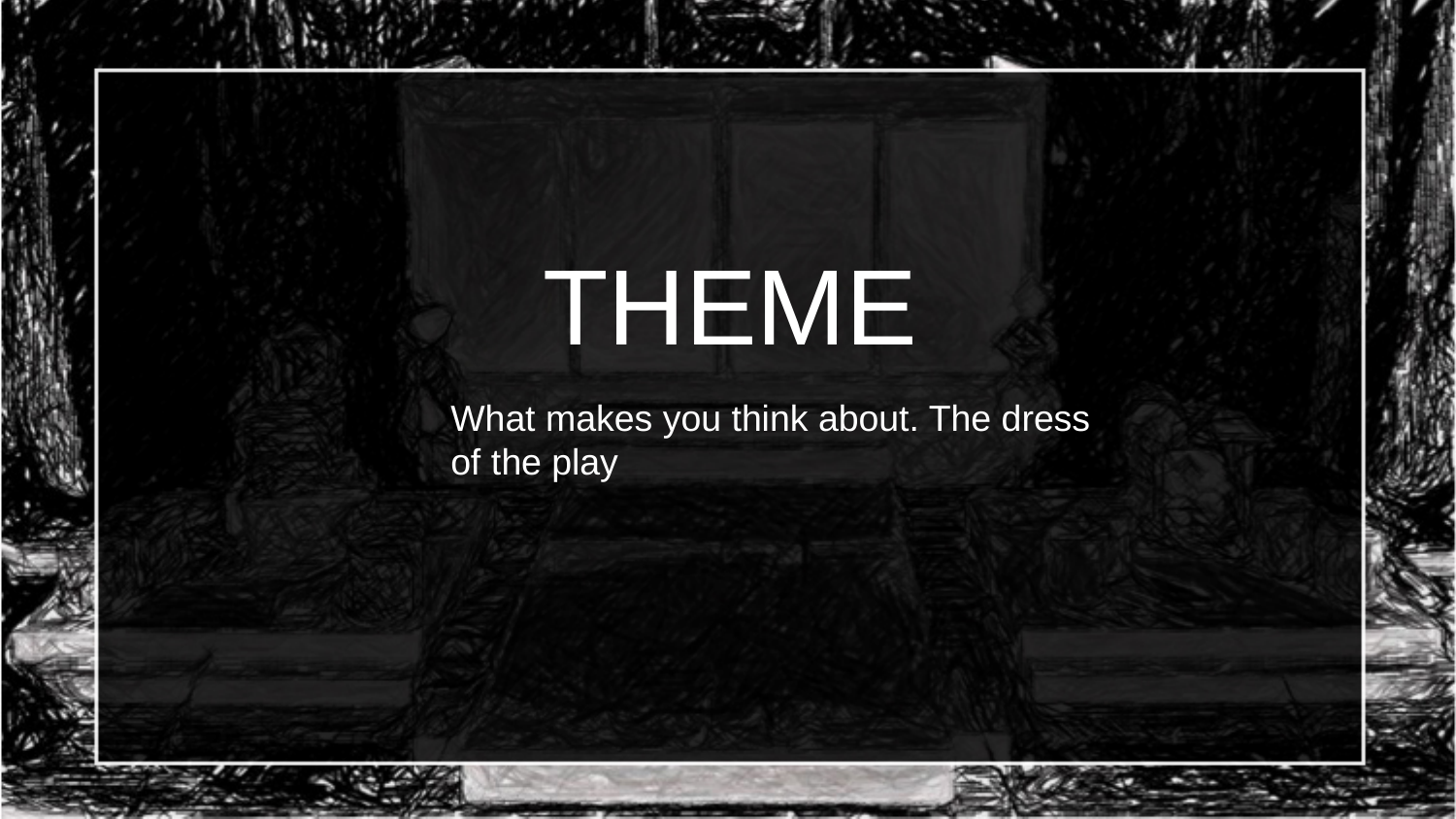

# THEME
What makes you think about. The dress of the play